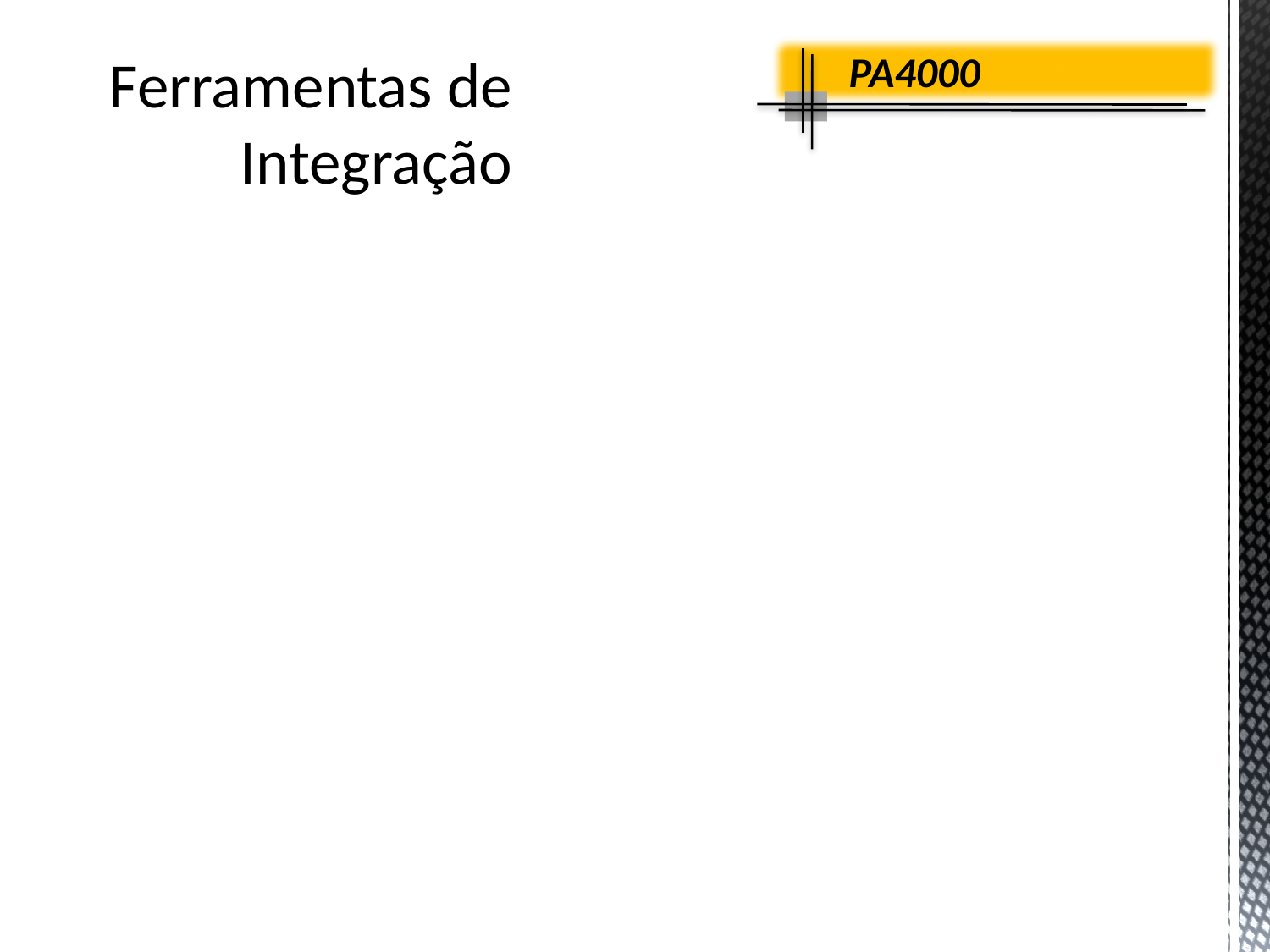

PA4000

# Ferramentas de Integração
O PA4000 possui outras ferramentas onde podemos:
Enviar Mensagens (Broadcast).
Monitorar Voz (MonitorVoice)
Coletar gravações remotas em filiais através da rede de dados. (RecordManagerExport)